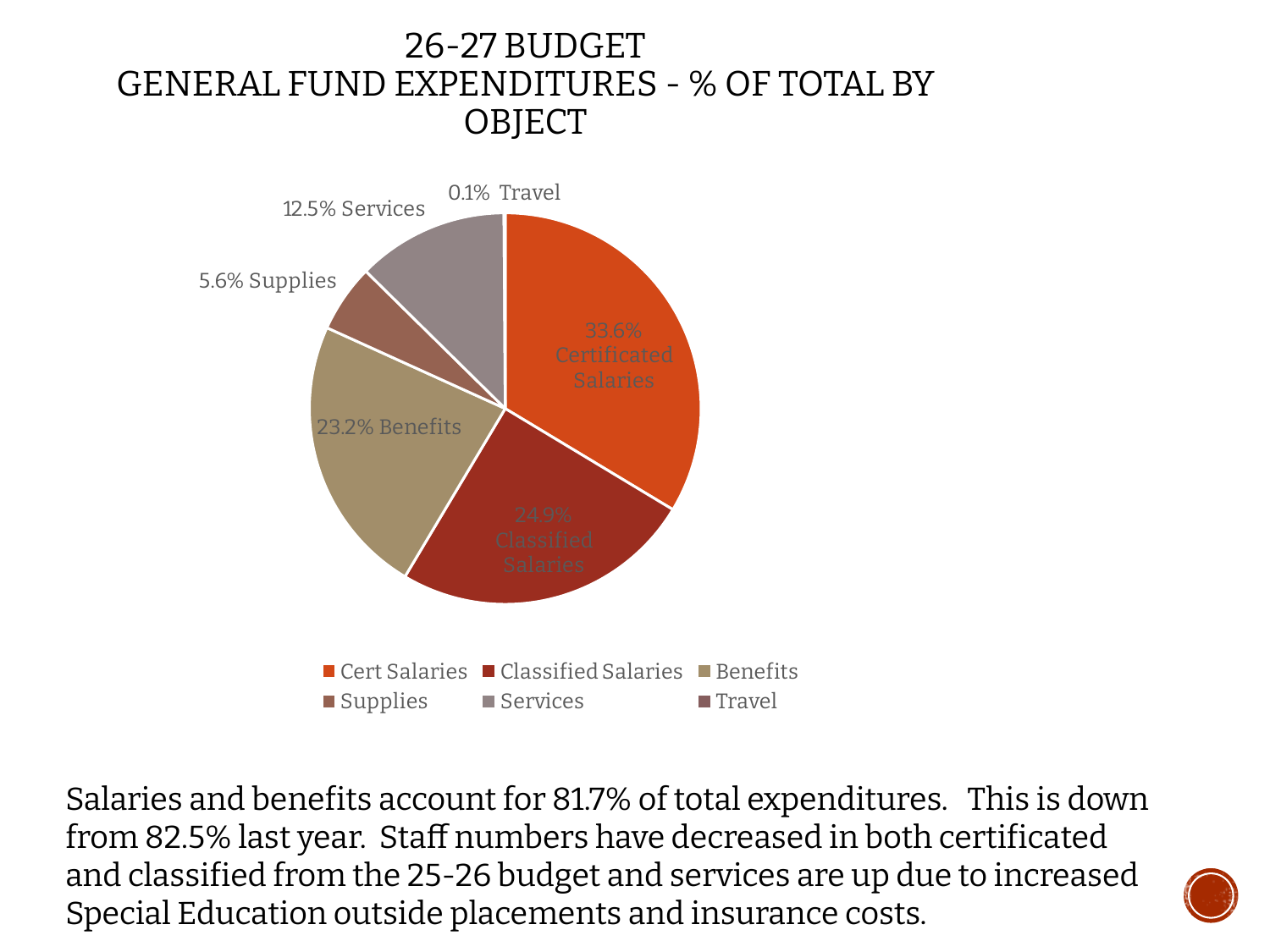

# 26-27 Budget General Fund Expenditures - % of Total by Object

### Chart

| Category | % of Total |
|---|---|
| Cert Salaries | 0.336 |
| Classified Salaries | 0.249 |
| Benefits | 0.232 |
| Supplies | 0.056 |
| Services | 0.125 |
| Travel | 0.0010361056152340174 |
Salaries and benefits account for 81.7% of total expenditures.   This is down from 82.5% last year.  Staff numbers have decreased in both certificated and classified from the 25-26 budget and services are up due to increased Special Education outside placements and insurance costs.